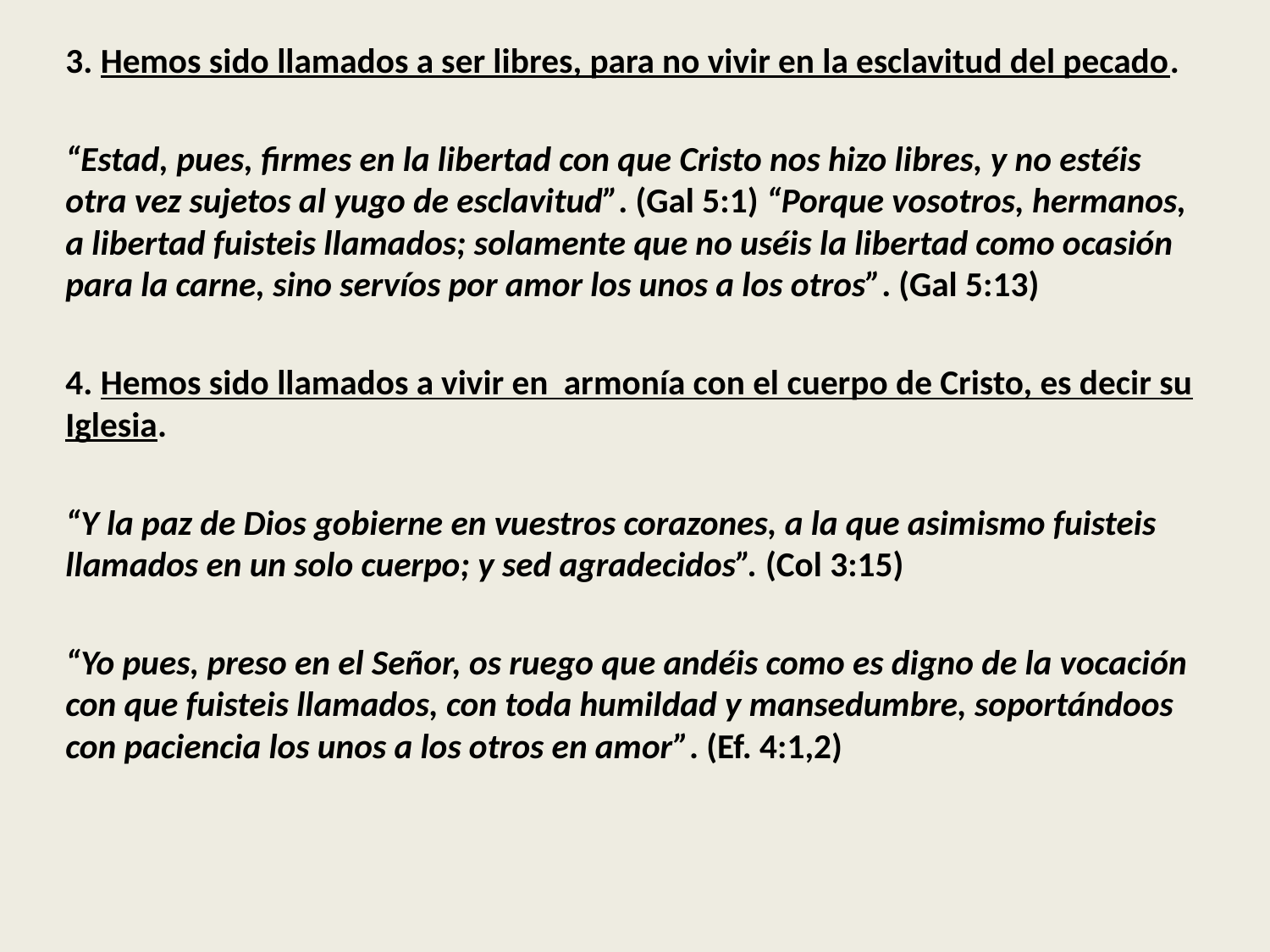

3. Hemos sido llamados a ser libres, para no vivir en la esclavitud del pecado.

“Estad, pues, firmes en la libertad con que Cristo nos hizo libres, y no estéis otra vez sujetos al yugo de esclavitud”. (Gal 5:1) “Porque vosotros, hermanos, a libertad fuisteis llamados; solamente que no uséis la libertad como ocasión para la carne, sino servíos por amor los unos a los otros”. (Gal 5:13)

4. Hemos sido llamados a vivir en  armonía con el cuerpo de Cristo, es decir su Iglesia.

“Y la paz de Dios gobierne en vuestros corazones, a la que asimismo fuisteis llamados en un solo cuerpo; y sed agradecidos”. (Col 3:15)

“Yo pues, preso en el Señor, os ruego que andéis como es digno de la vocación con que fuisteis llamados, con toda humildad y mansedumbre, soportándoos con paciencia los unos a los otros en amor”. (Ef. 4:1,2)

#